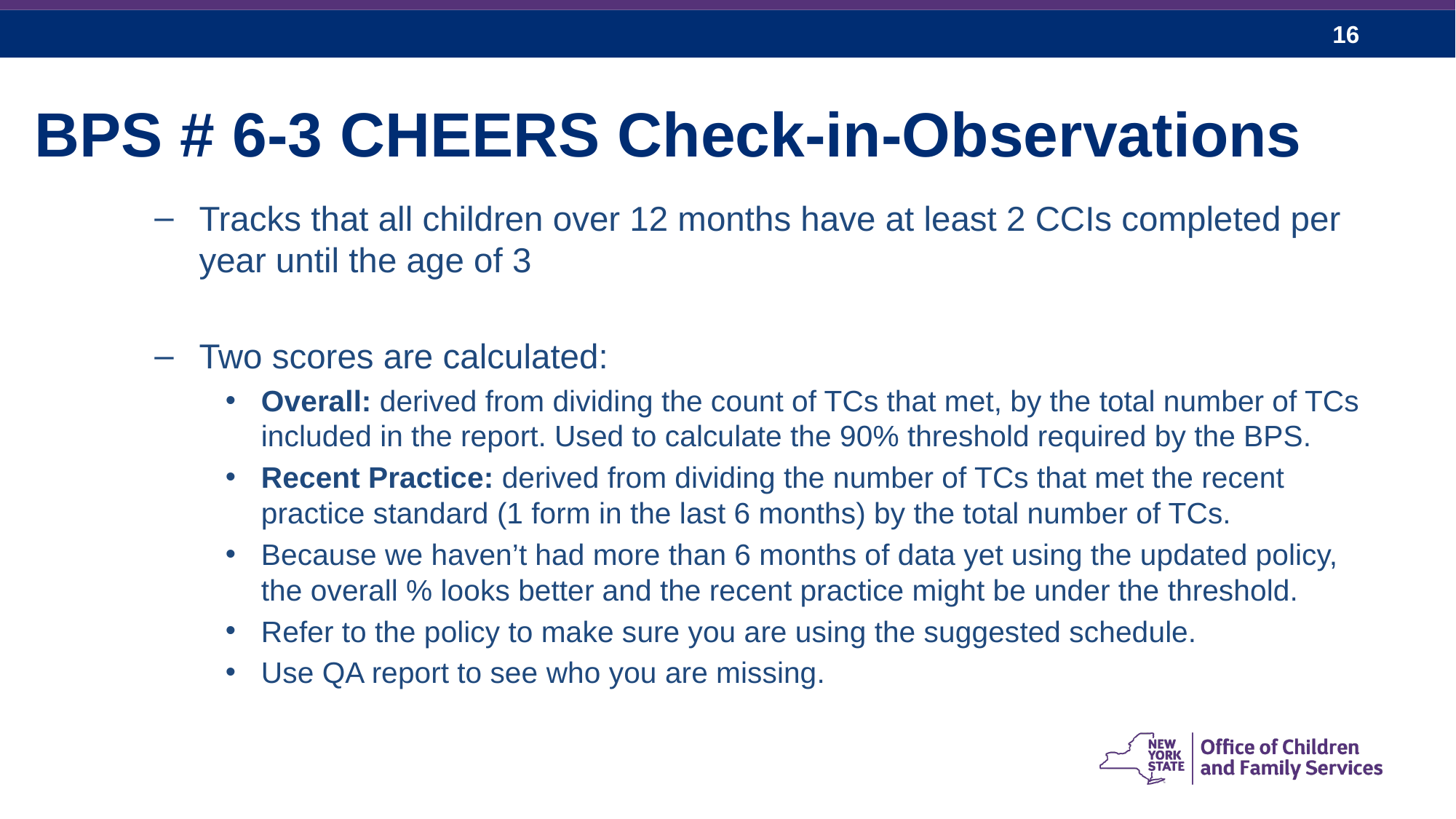

# BPS # 6-3 CHEERS Check-in-Observations
Tracks that all children over 12 months have at least 2 CCIs completed per year until the age of 3

Two scores are calculated:
Overall: derived from dividing the count of TCs that met, by the total number of TCs included in the report. Used to calculate the 90% threshold required by the BPS.
Recent Practice: derived from dividing the number of TCs that met the recent practice standard (1 form in the last 6 months) by the total number of TCs.
Because we haven’t had more than 6 months of data yet using the updated policy, the overall % looks better and the recent practice might be under the threshold.
Refer to the policy to make sure you are using the suggested schedule.
Use QA report to see who you are missing.